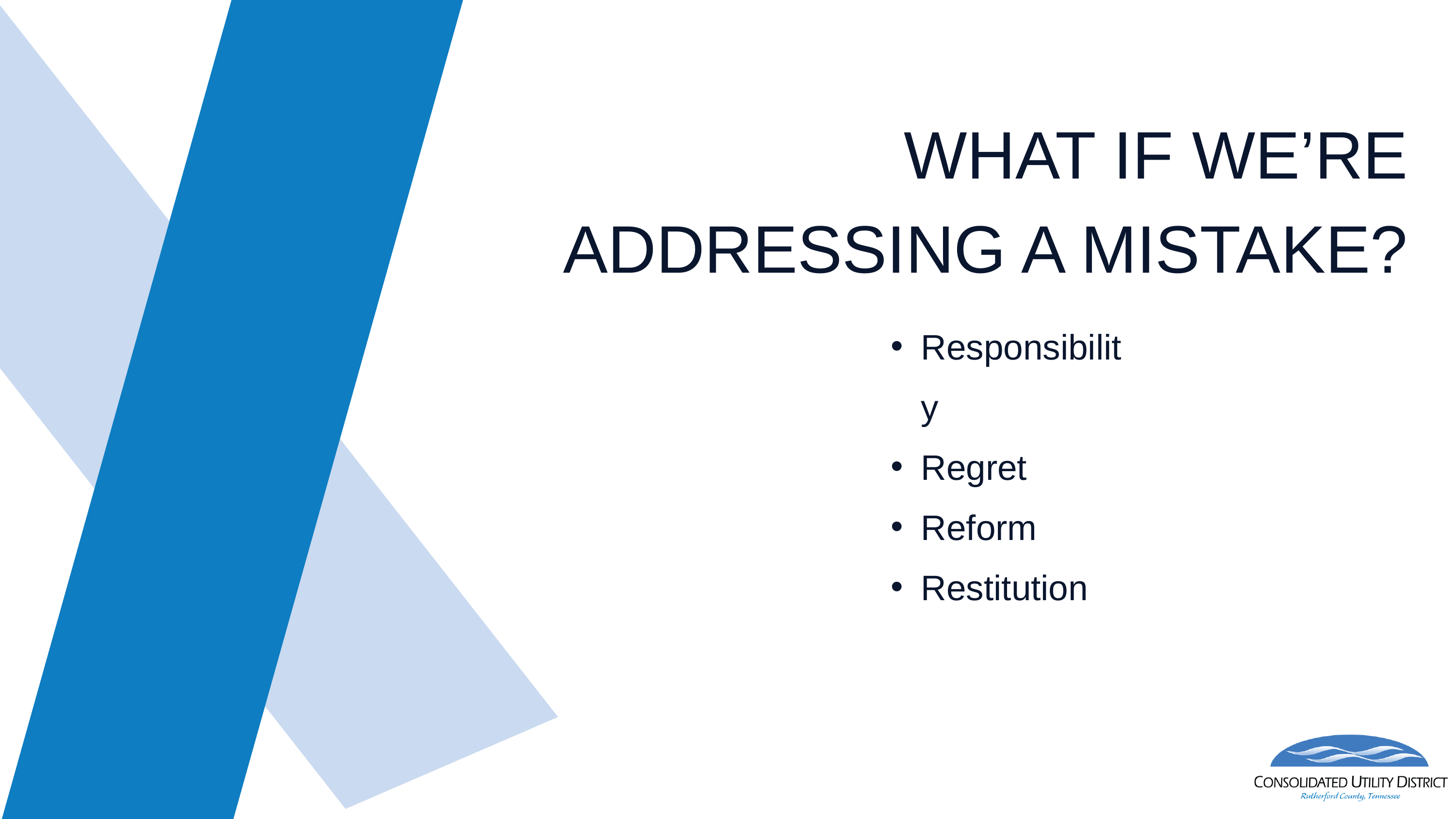

WHAT IF WE’RE ADDRESSING A MISTAKE?
Responsibility
Regret
Reform
Restitution